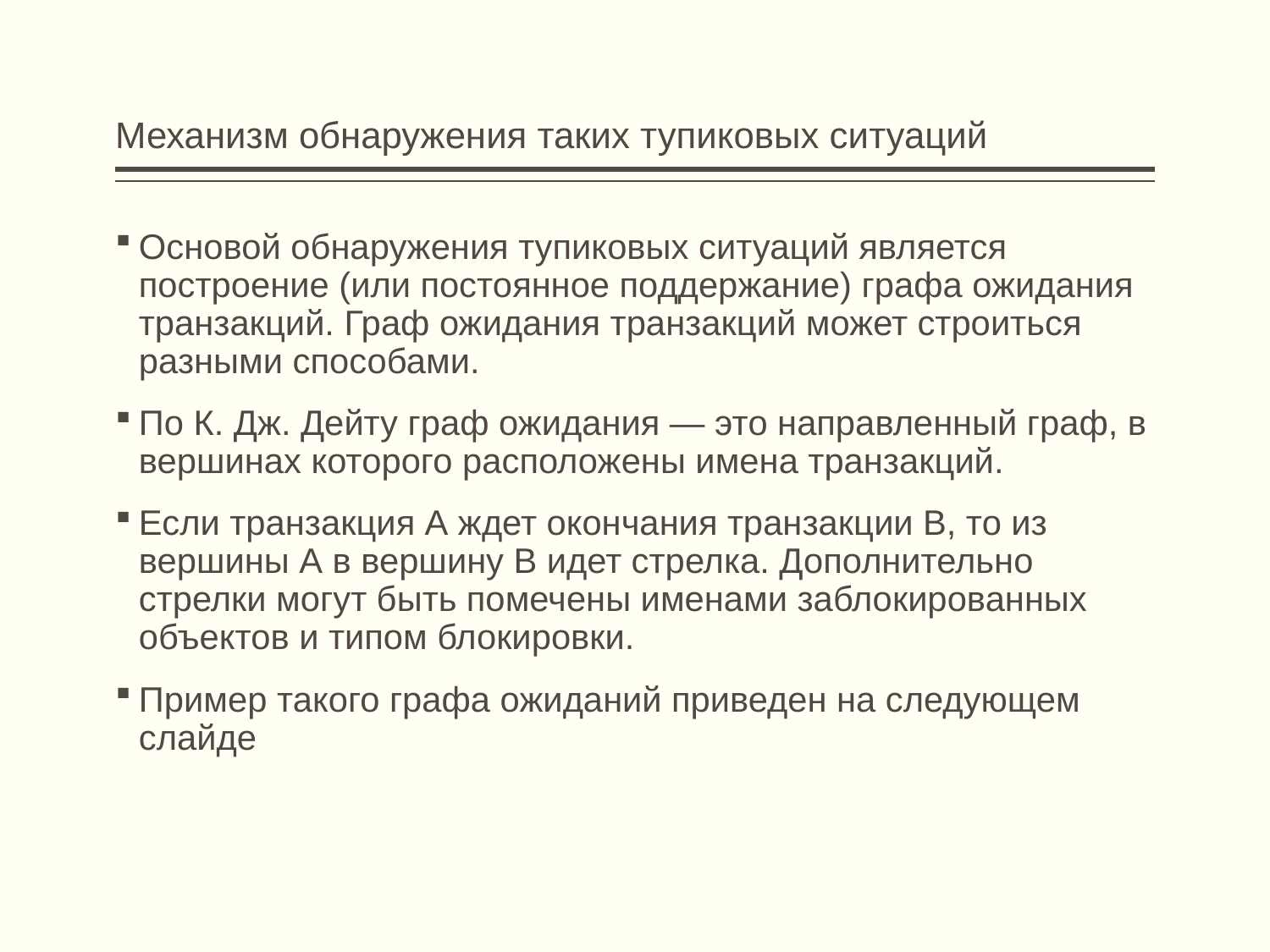

# Механизм обнаружения таких тупиковых ситуаций
Основой обнаружения тупиковых ситуаций является построение (или постоянное поддержание) графа ожидания транзакций. Граф ожидания транзакций может строиться разными способами.
По К. Дж. Дейту граф ожидания — это направленный граф, в вершинах которого расположены имена транзакций.
Если транзакция А ждет окончания транзакции В, то из вершины А в вершину В идет стрелка. Дополнительно стрелки могут быть помечены именами заблокированных объектов и типом блокировки.
Пример такого графа ожиданий приведен на следующем слайде